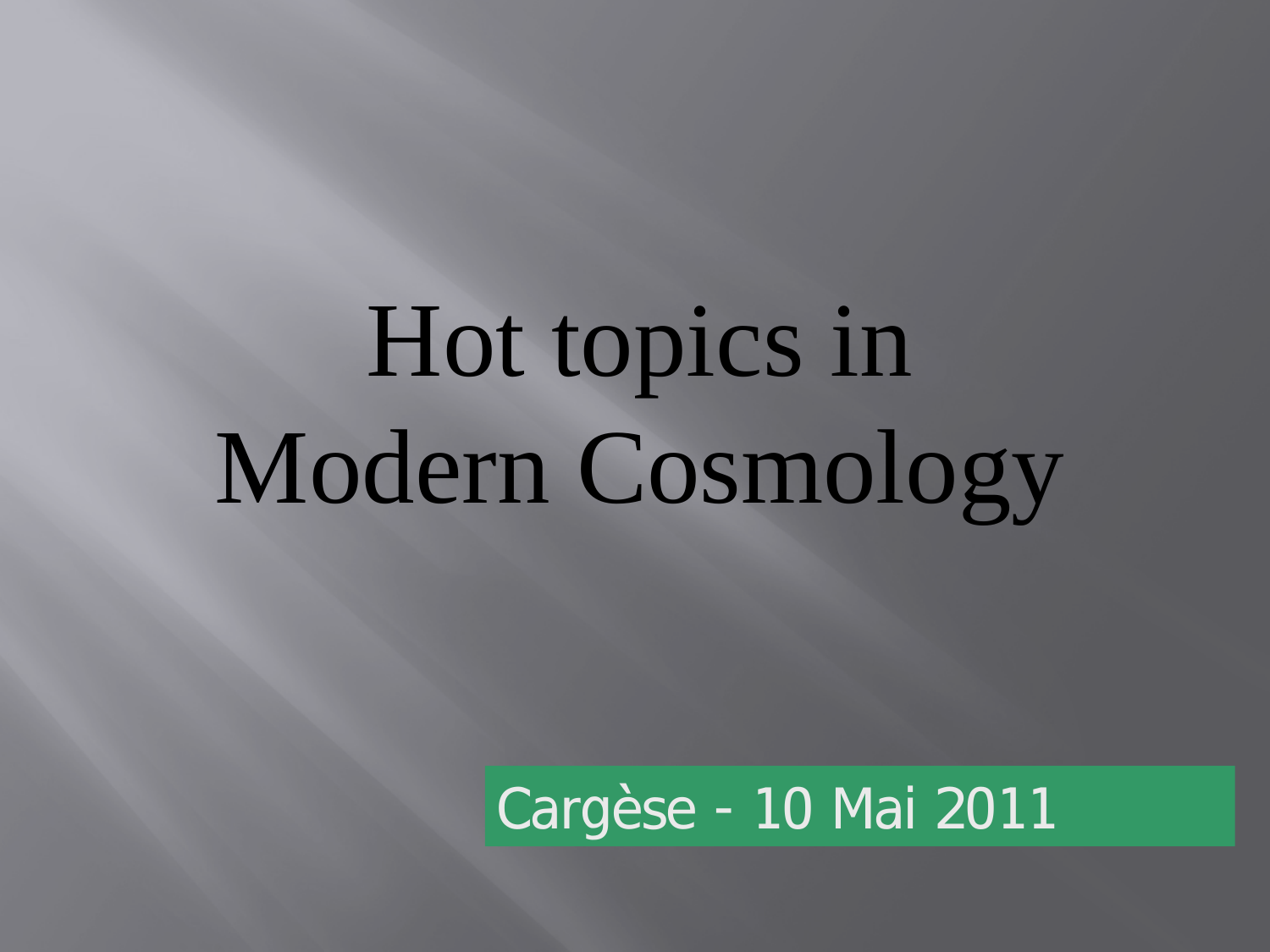

Hot topics in Modern Cosmology
Cargèse - 10 Mai 2011